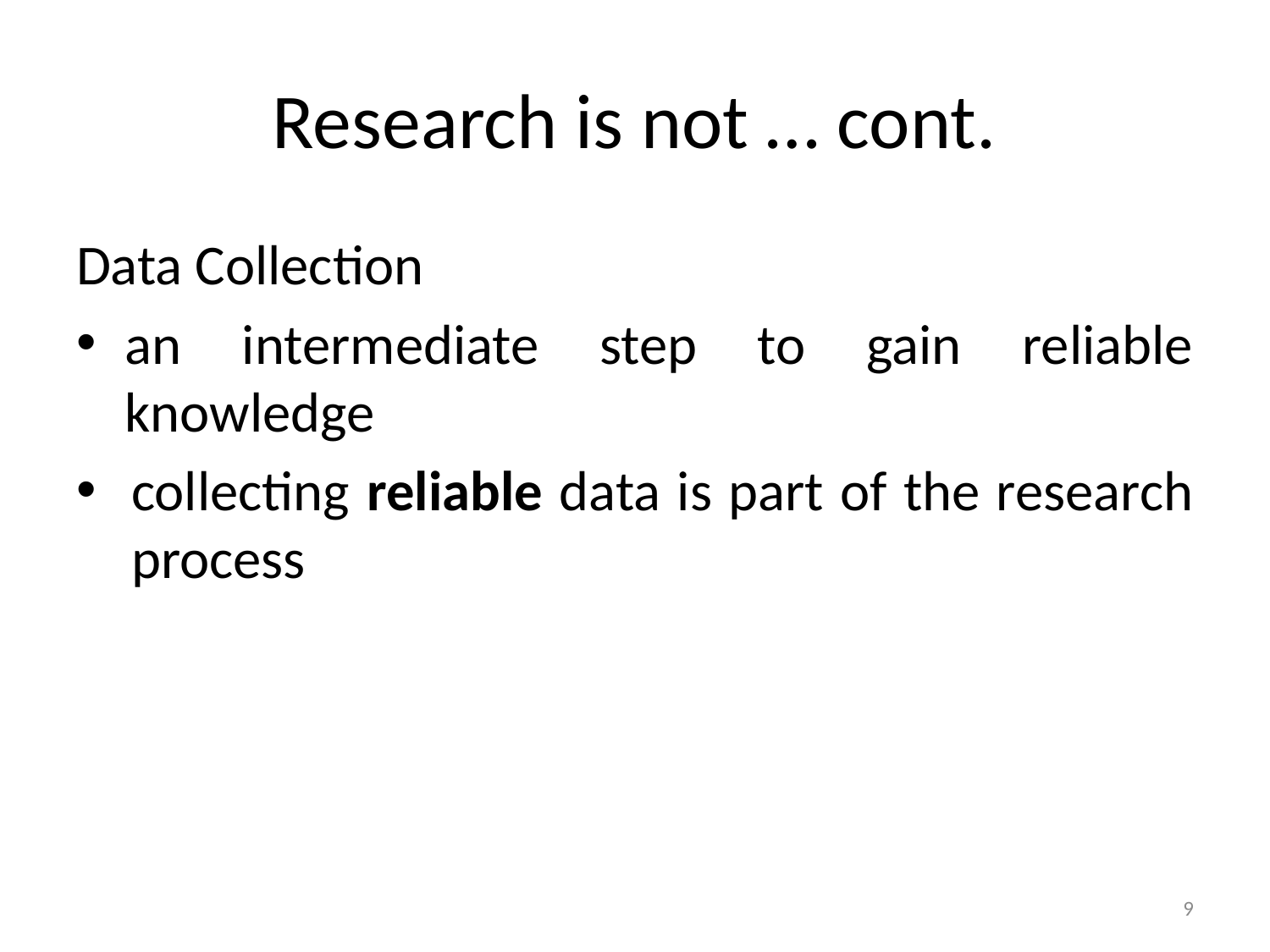

# Research is not … cont.
Data Collection
an intermediate step to gain reliable knowledge
collecting reliable data is part of the research process
9